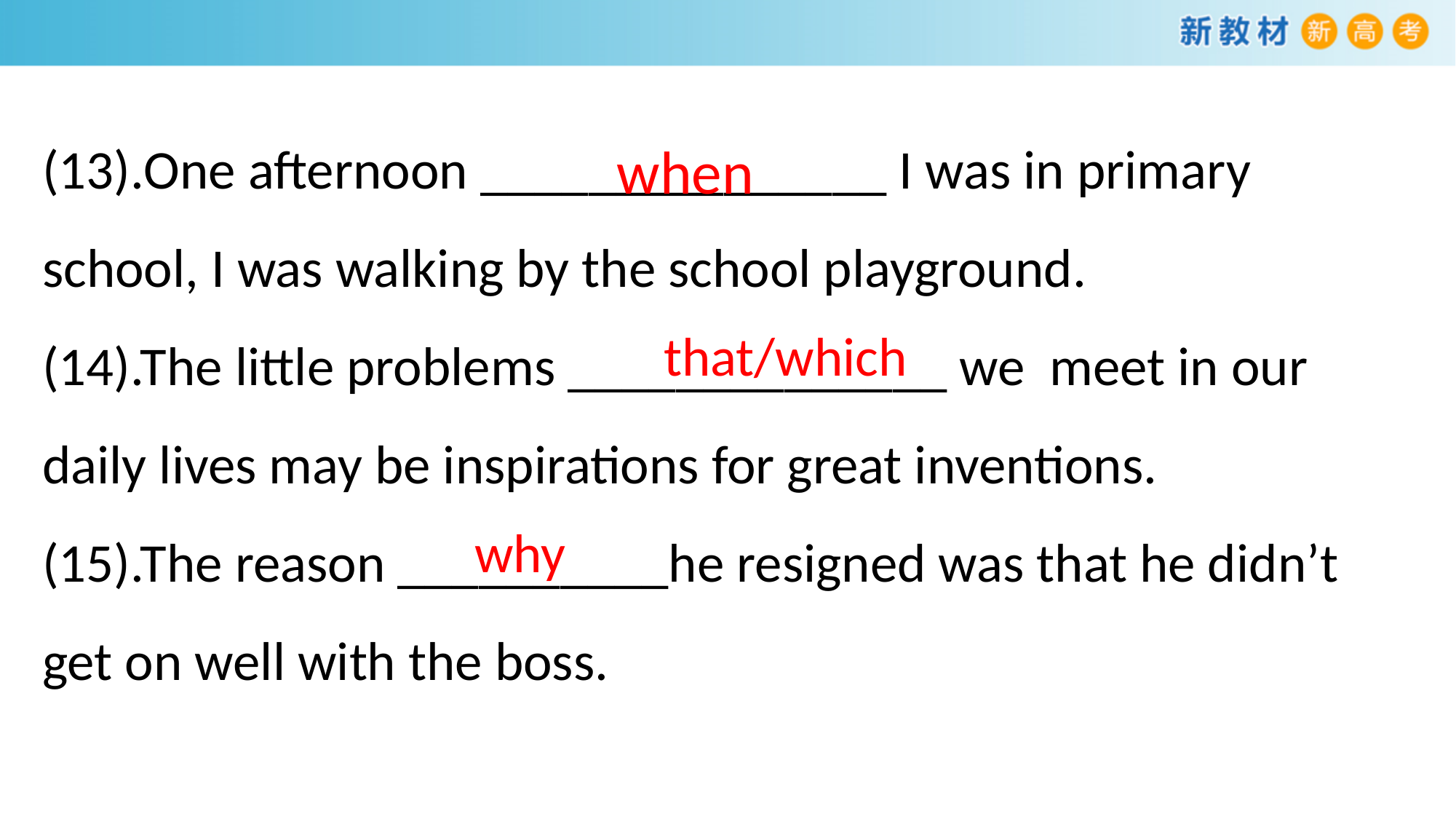

(13).One afternoon _______________ I was in primary school, I was walking by the school playground.
(14).The little problems ______________ we  meet in our daily lives may be inspirations for great inventions.
(15).The reason __________he resigned was that he didn’t get on well with the boss.
when
that/which
why